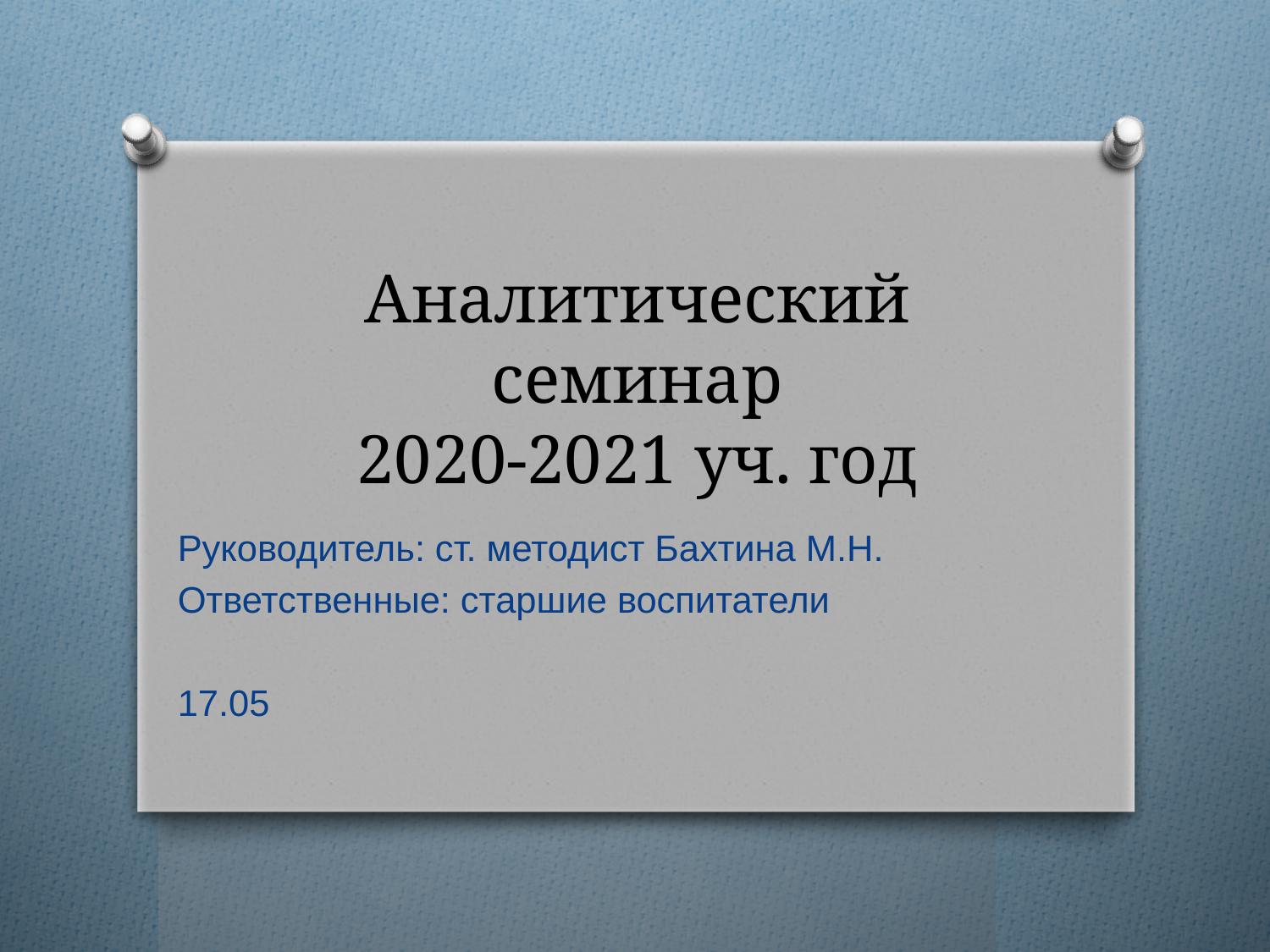

# Аналитический семинар 2020-2021 уч. год
Руководитель: ст. методист Бахтина М.Н.
Ответственные: старшие воспитатели

17.05